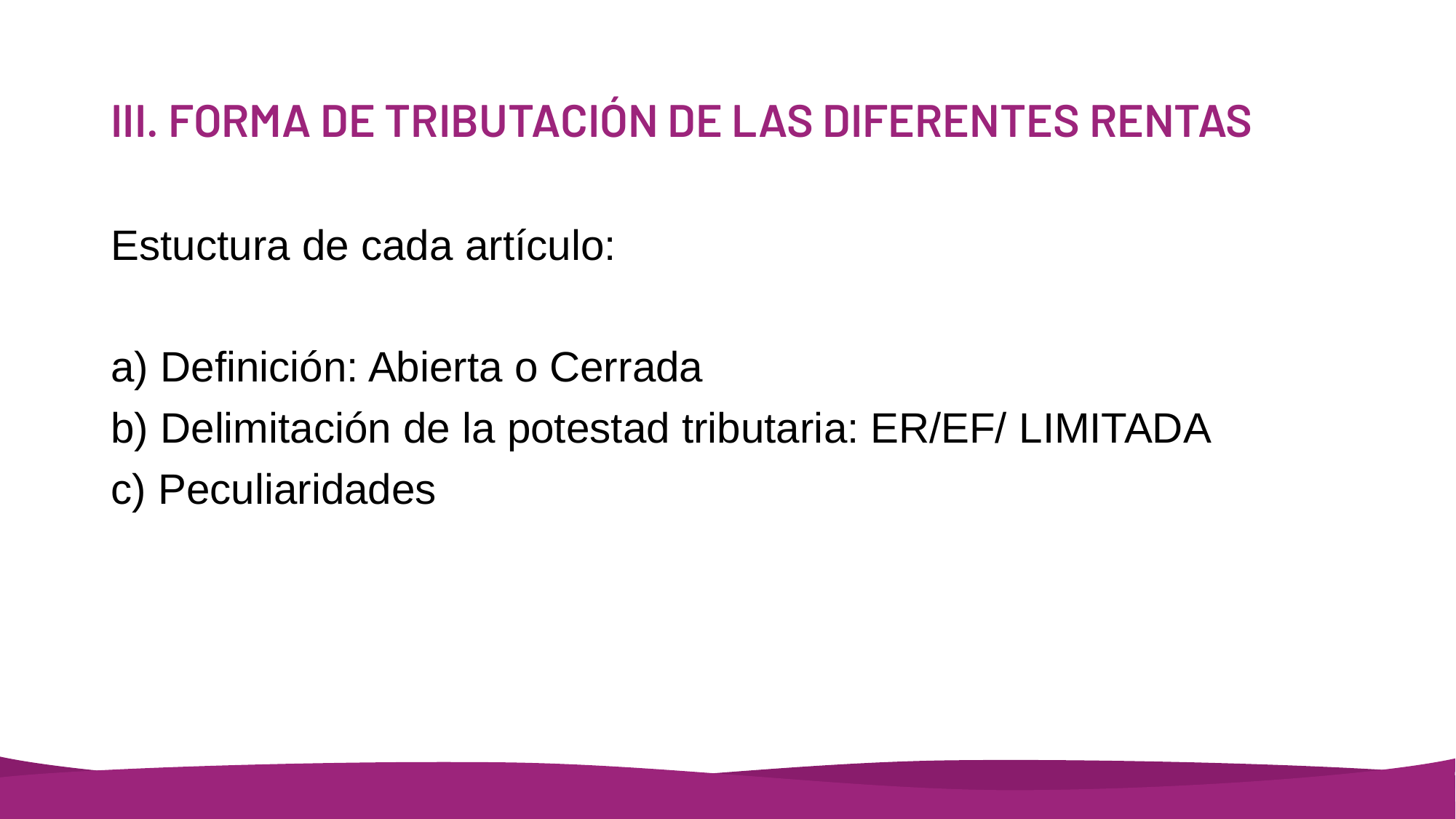

# III. FORMA DE TRIBUTACIÓN DE LAS DIFERENTES RENTAS
Estuctura de cada artículo:

a) Definición: Abierta o Cerrada
b) Delimitación de la potestad tributaria: ER/EF/ LIMITADA
c) Peculiaridades